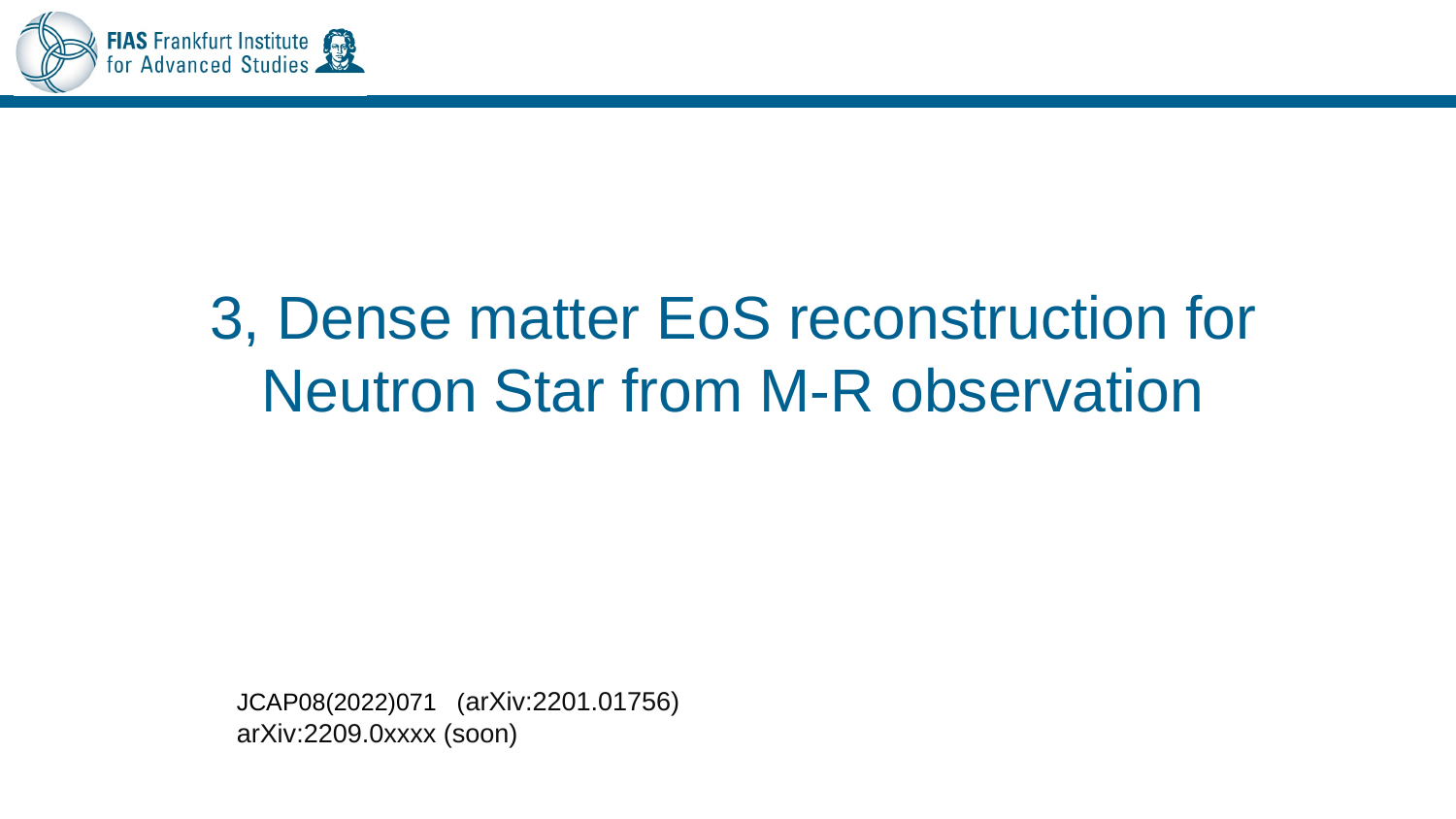

# 3, Dense matter EoS reconstruction for Neutron Star from M-R observation
JCAP08(2022)071   (arXiv:2201.01756)
arXiv:2209.0xxxx (soon)